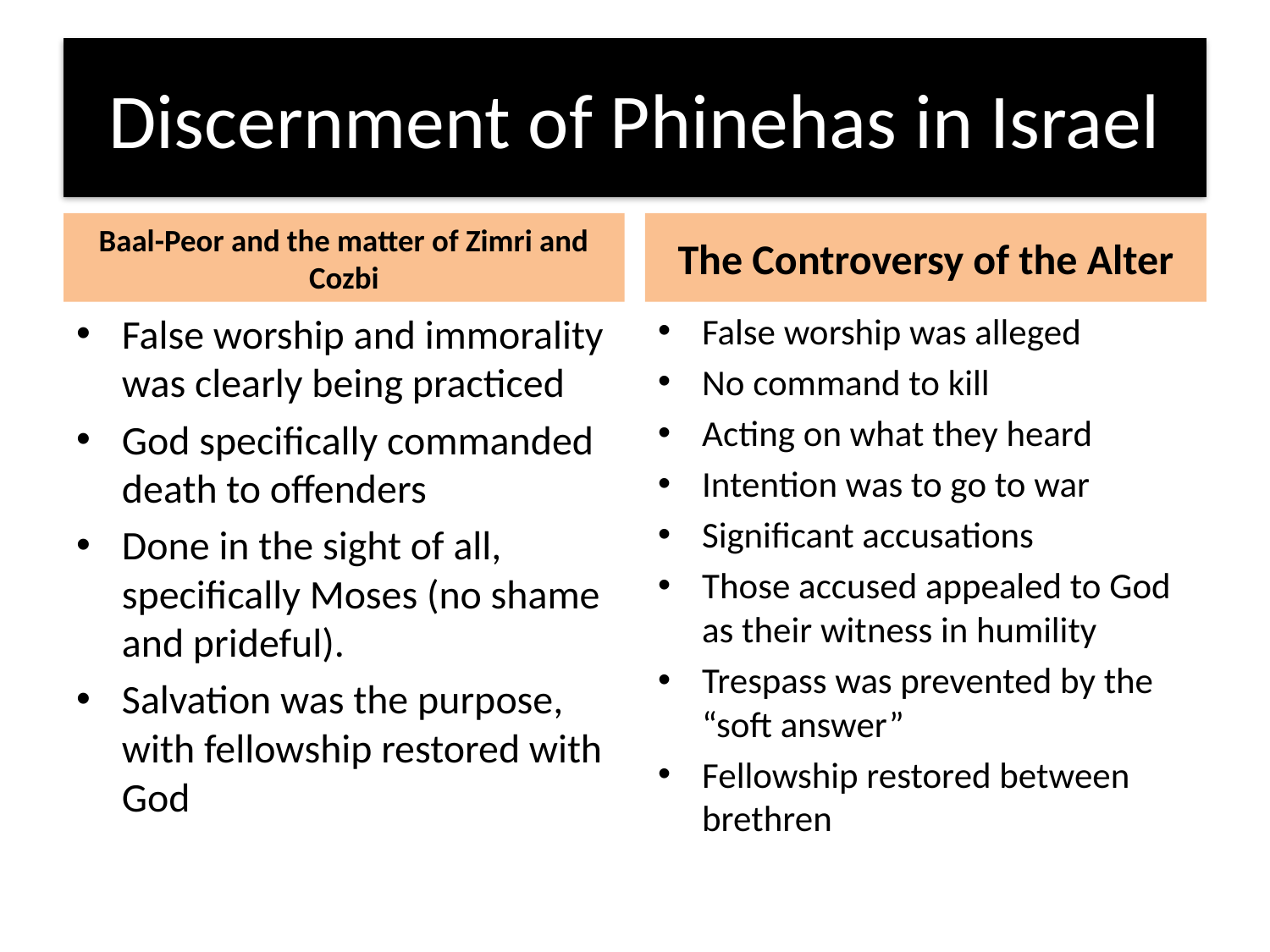

# Discernment of Phinehas in Israel
Baal-Peor and the matter of Zimri and Cozbi
The Controversy of the Alter
False worship and immorality was clearly being practiced
God specifically commanded death to offenders
Done in the sight of all, specifically Moses (no shame and prideful).
Salvation was the purpose, with fellowship restored with God
False worship was alleged
No command to kill
Acting on what they heard
Intention was to go to war
Significant accusations
Those accused appealed to God as their witness in humility
Trespass was prevented by the “soft answer”
Fellowship restored between brethren